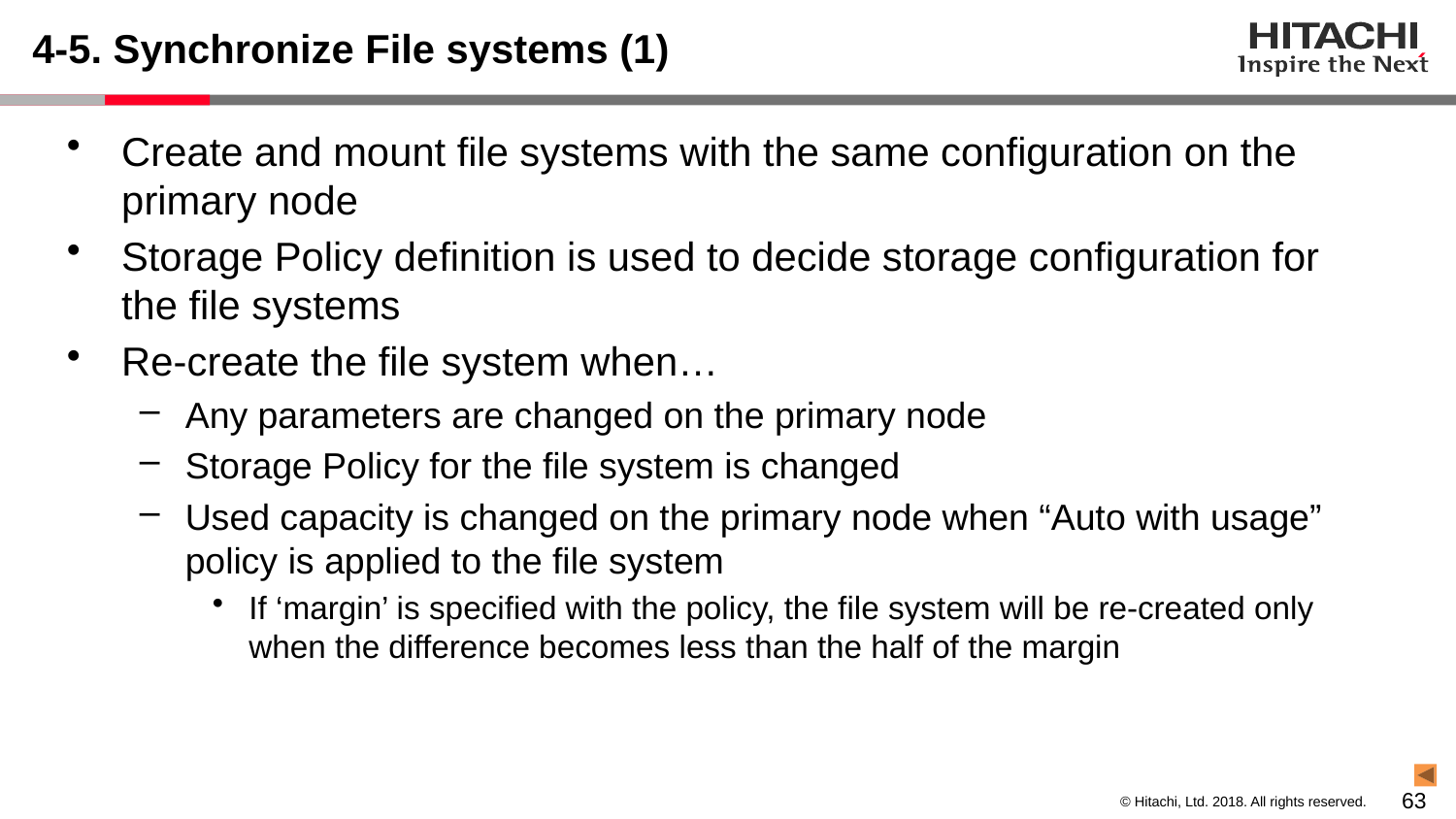

# 4-5. Synchronize File systems (1)
Create and mount file systems with the same configuration on the primary node
Storage Policy definition is used to decide storage configuration for the file systems
Re-create the file system when…
Any parameters are changed on the primary node
Storage Policy for the file system is changed
Used capacity is changed on the primary node when “Auto with usage” policy is applied to the file system
If ‘margin’ is specified with the policy, the file system will be re-created only when the difference becomes less than the half of the margin